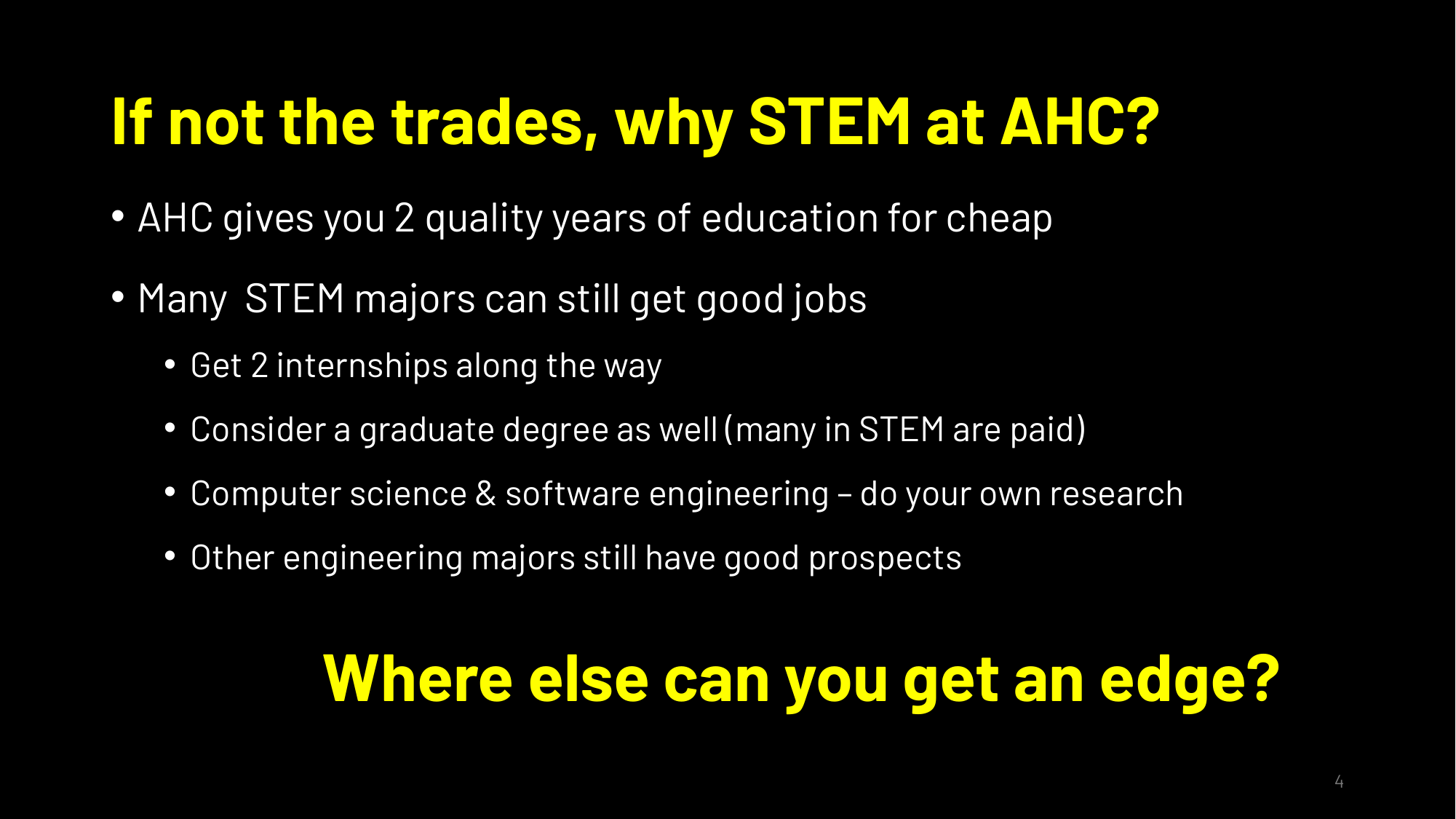

# If not the trades, why STEM at AHC?
AHC gives you 2 quality years of education for cheap
Many  STEM majors can still get good jobs
Get 2 internships along the way
Consider a graduate degree as well (many in STEM are paid)
Computer science & software engineering – do your own research
Other engineering majors still have good prospects

Where else can you get an edge?
4